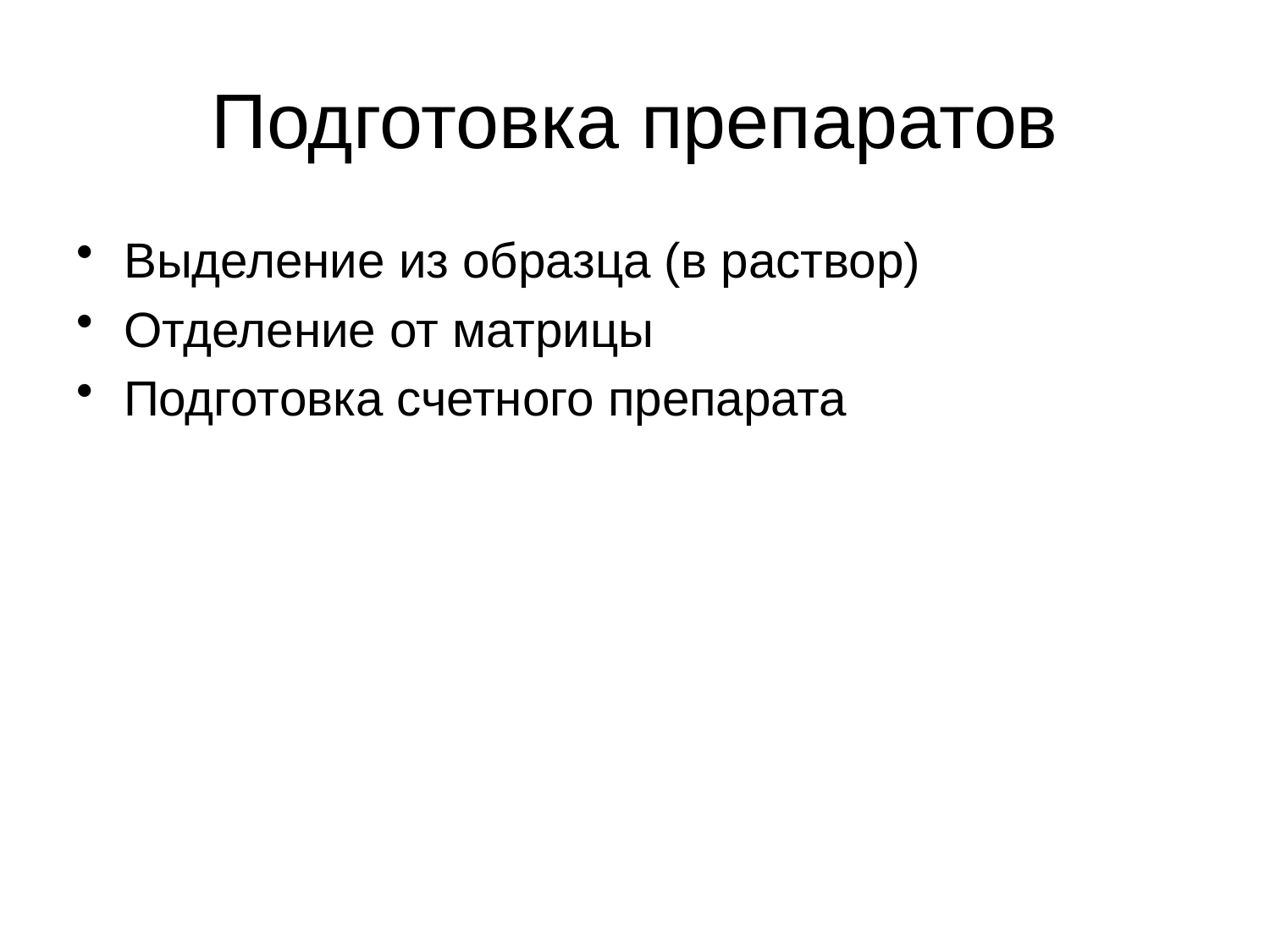

# Подготовка препаратов
Выделение из образца (в раствор)
Отделение от матрицы
Подготовка счетного препарата